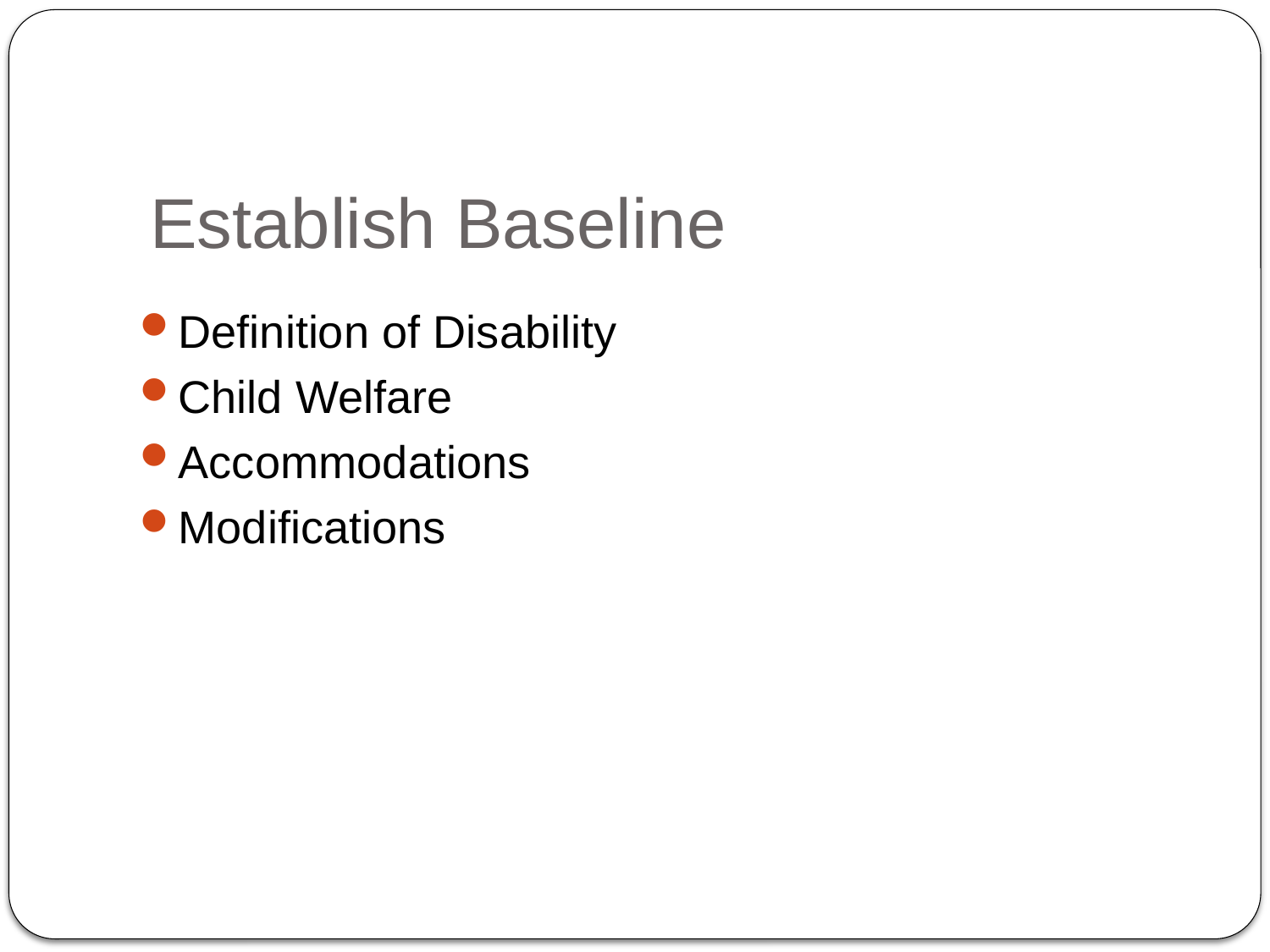

# Establish Baseline
Definition of Disability
Child Welfare
Accommodations
Modifications